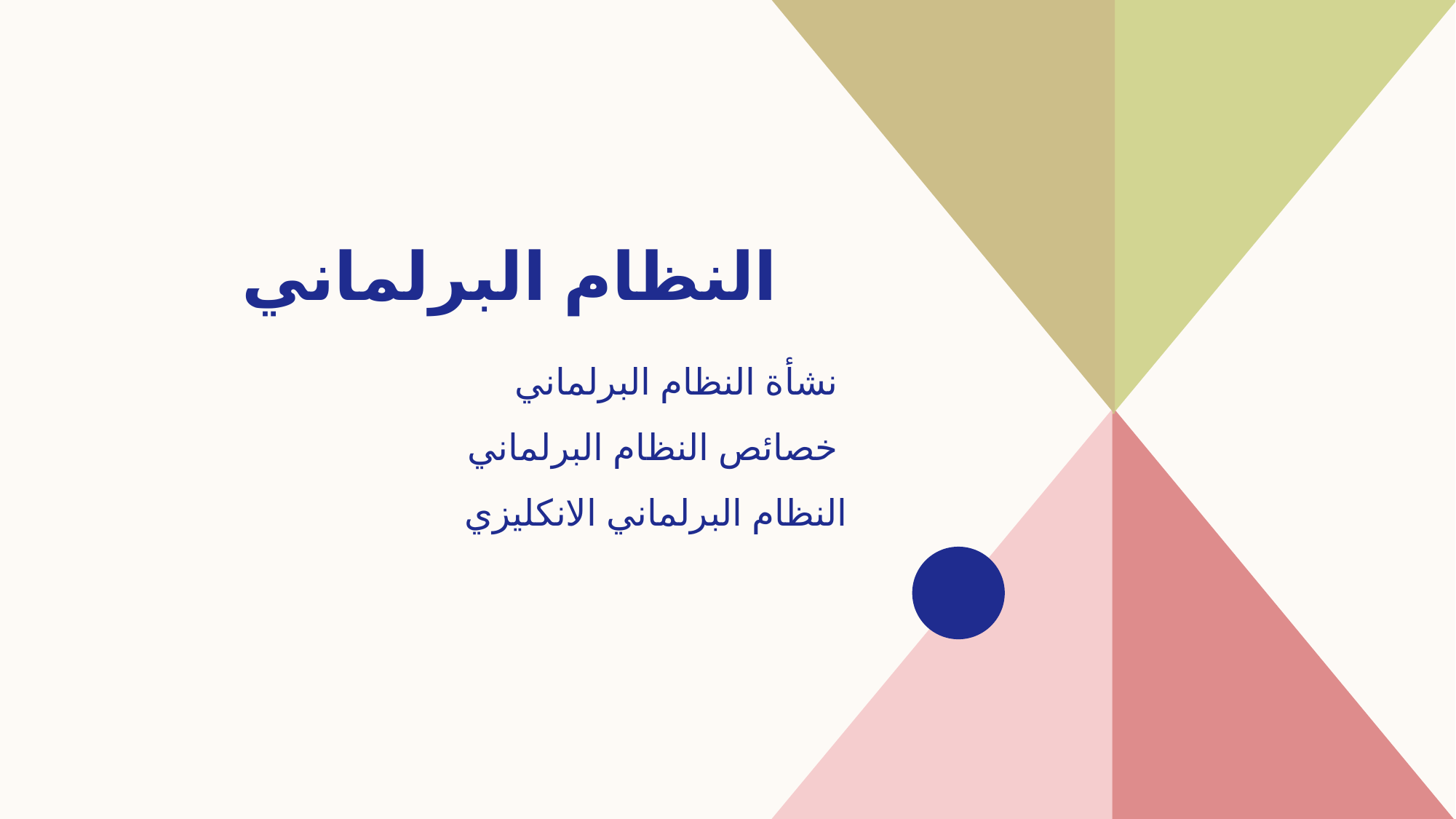

# النظام البرلماني
نشأة النظام البرلماني
خصائص النظام البرلماني ​
النظام البرلماني الانكليزي
​